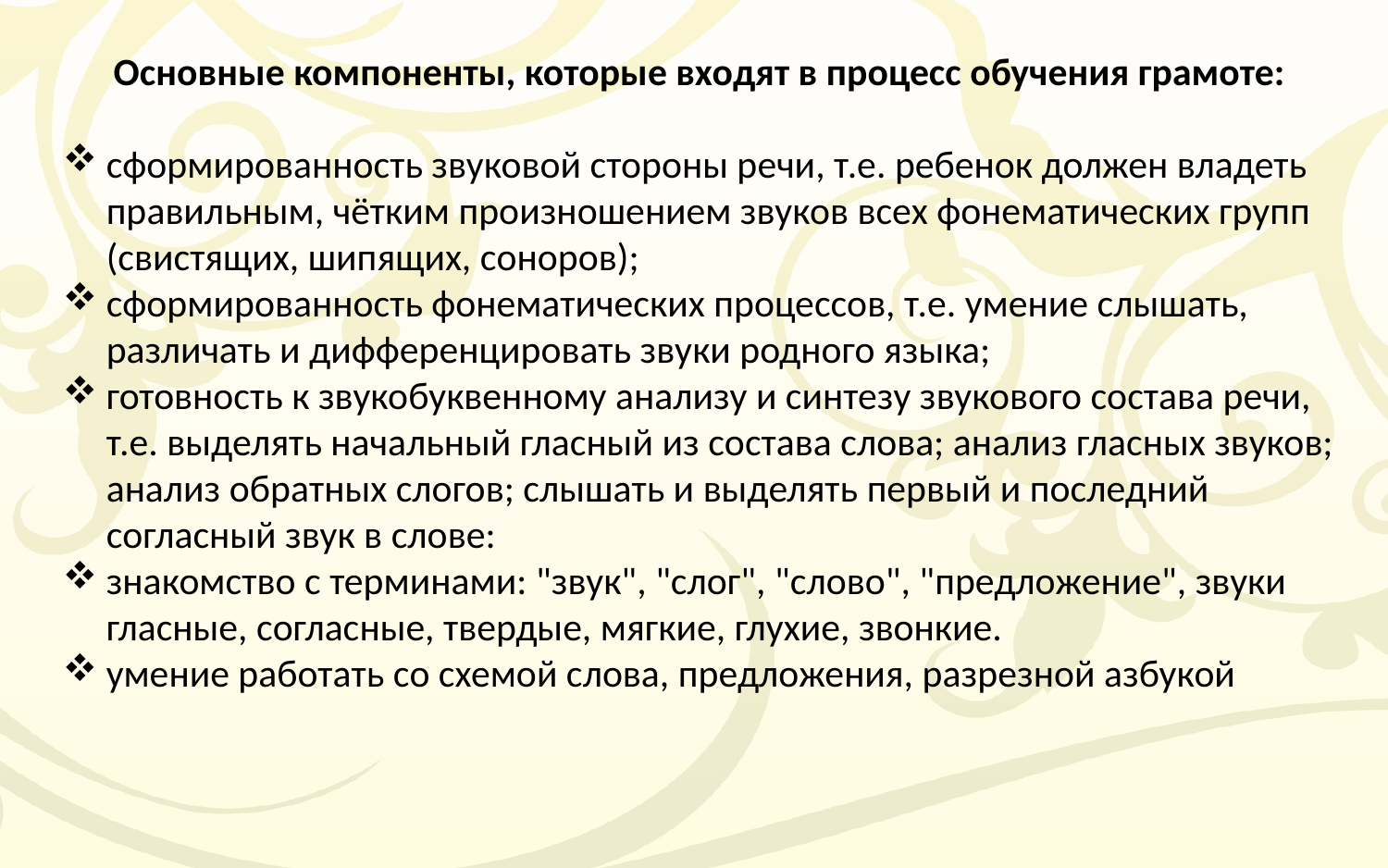

Основные компоненты, которые входят в процесс обучения грамоте:

сформированность звуковой стороны речи, т.е. ребенок должен владеть правильным, чётким произношением звуков всех фонематических групп (свистящих, шипящих, соноров);
сформированность фонематических процессов, т.е. умение слышать, различать и дифференцировать звуки родного языка;
готовность к звукобуквенному анализу и синтезу звукового состава речи, т.е. выделять начальный гласный из состава слова; анализ гласных звуков; анализ обратных слогов; слышать и выделять первый и последний согласный звук в слове:
знакомство с терминами: "звук", "слог", "слово", "предложение", звуки гласные, согласные, твердые, мягкие, глухие, звонкие.
умение работать со схемой слова, предложения, разрезной азбукой